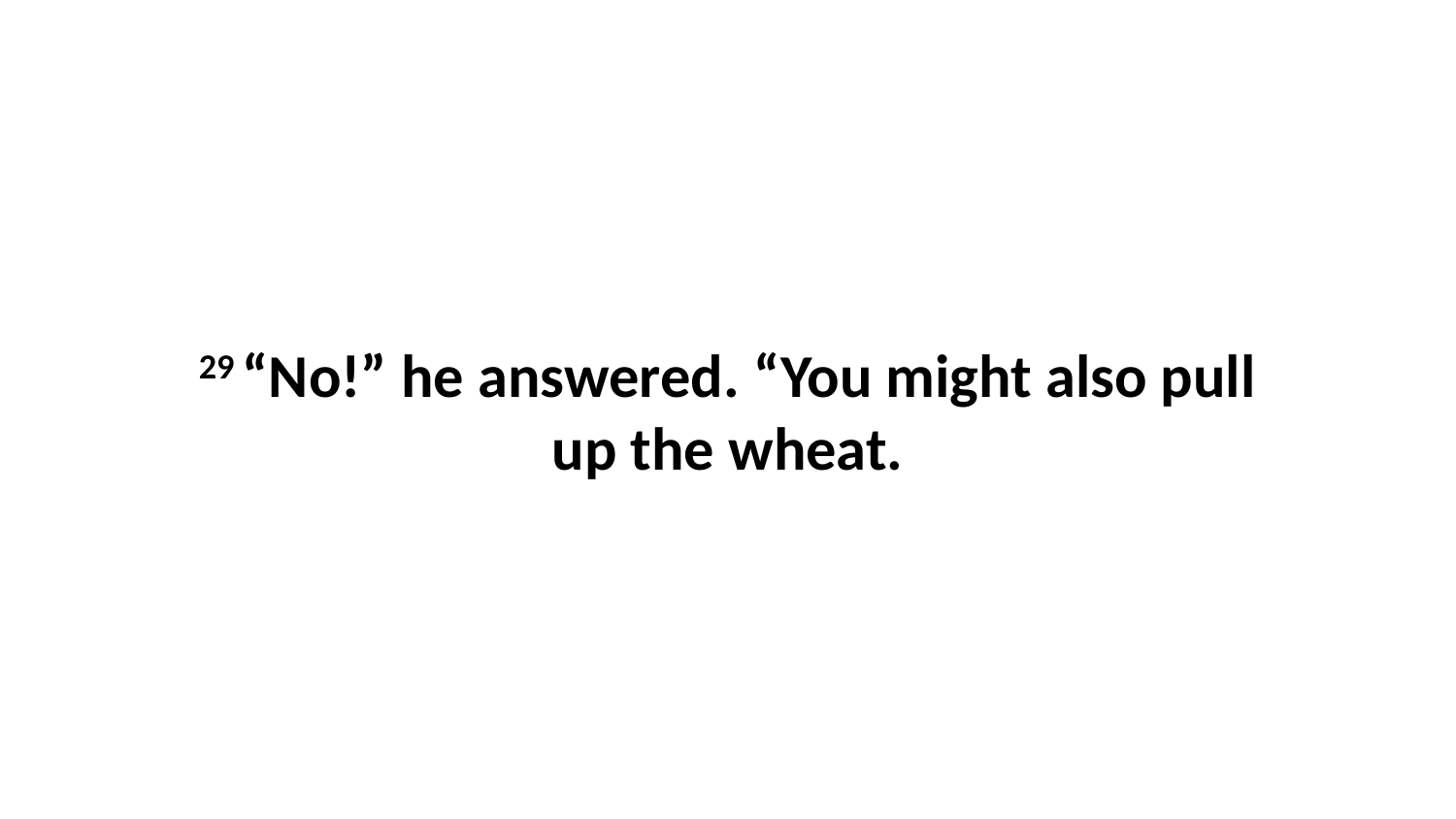

29 “No!” he answered. “You might also pull up the wheat.